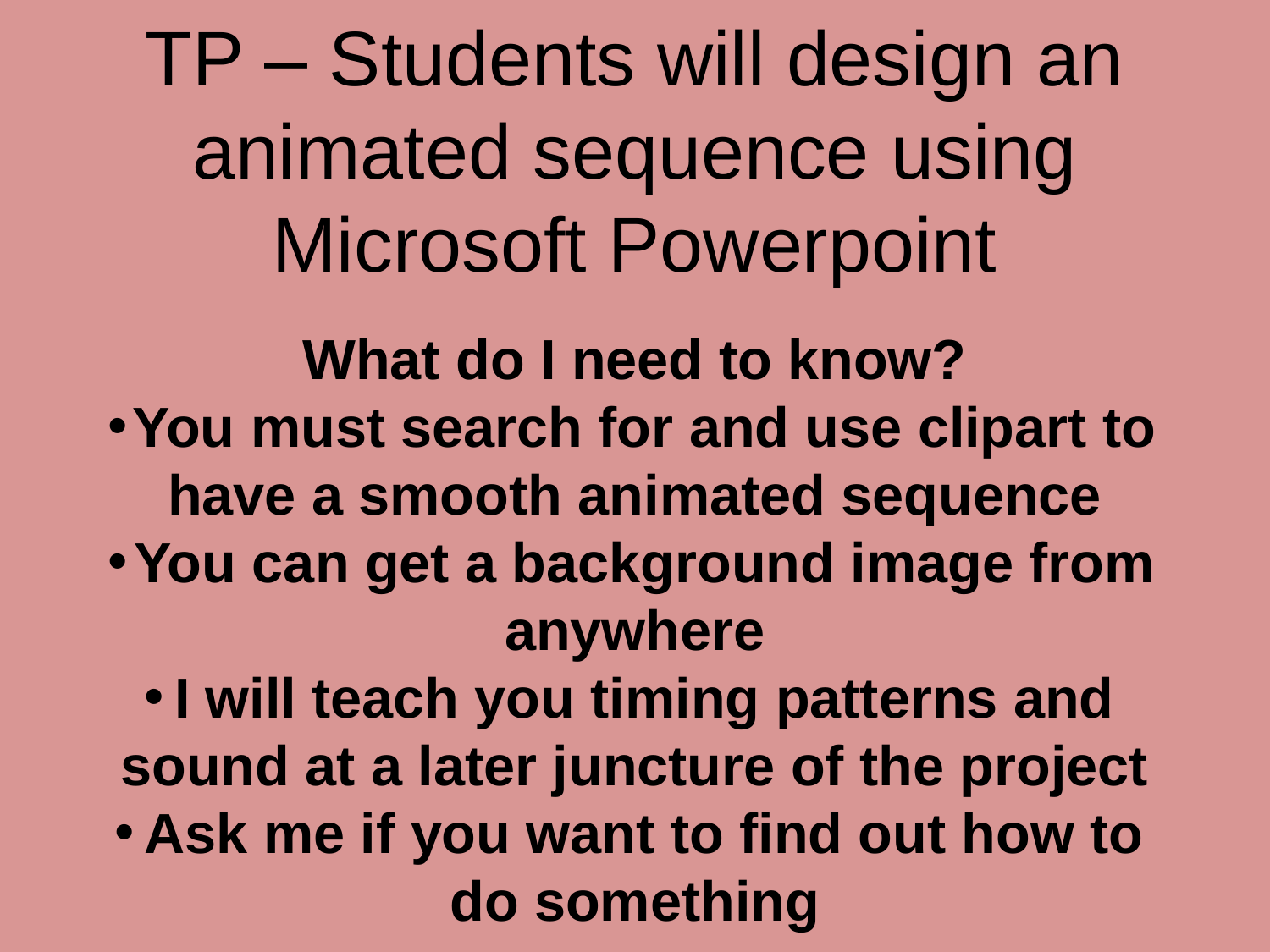

# TP – Students will design an animated sequence using Microsoft Powerpoint
What do I need to know?
You must search for and use clipart to have a smooth animated sequence
You can get a background image from anywhere
I will teach you timing patterns and sound at a later juncture of the project
Ask me if you want to find out how to do something